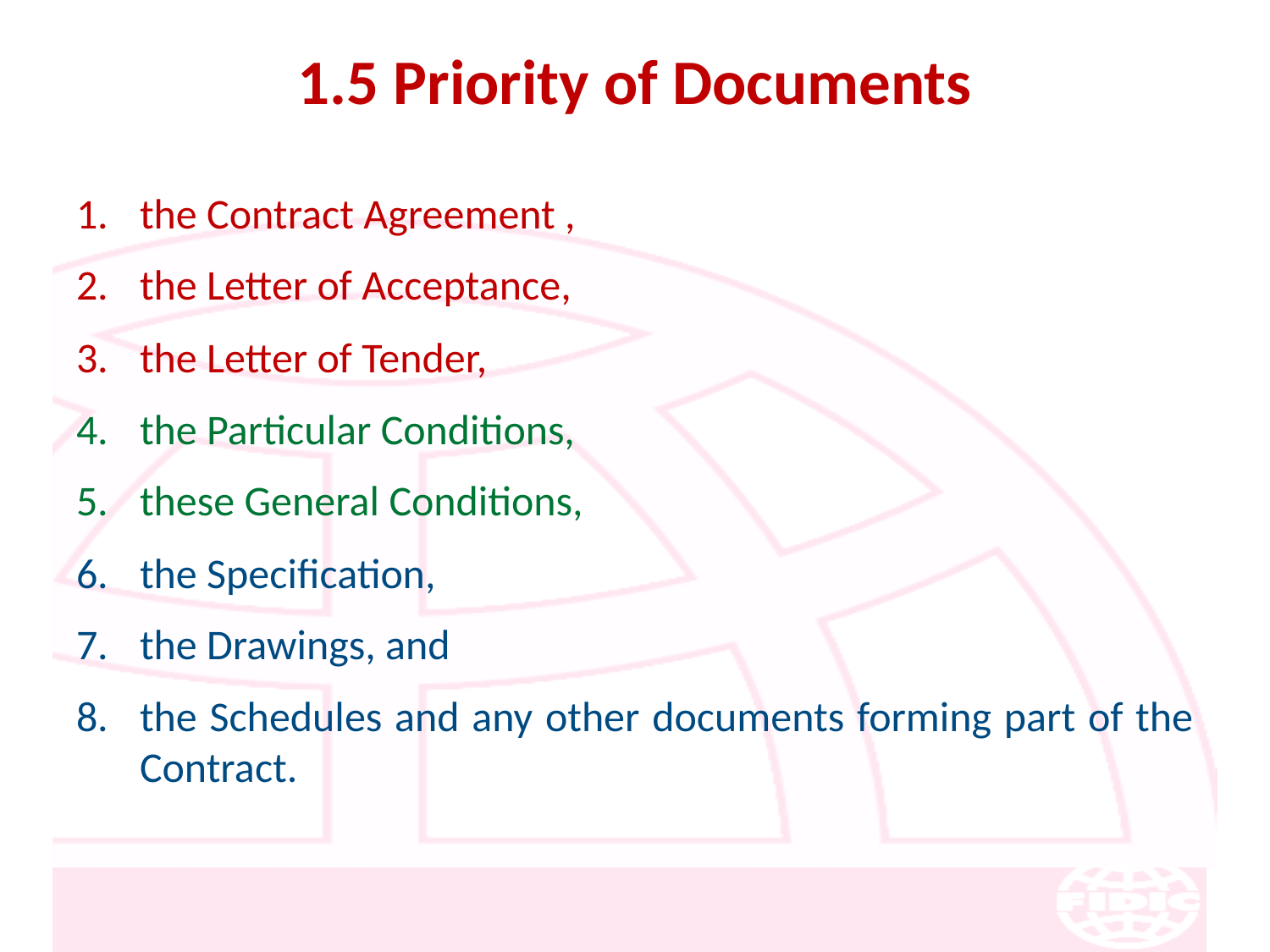

# 1.5 Priority of Documents
the Contract Agreement ,
the Letter of Acceptance,
the Letter of Tender,
the Particular Conditions,
these General Conditions,
the Specification,
the Drawings, and
the Schedules and any other documents forming part of the Contract.